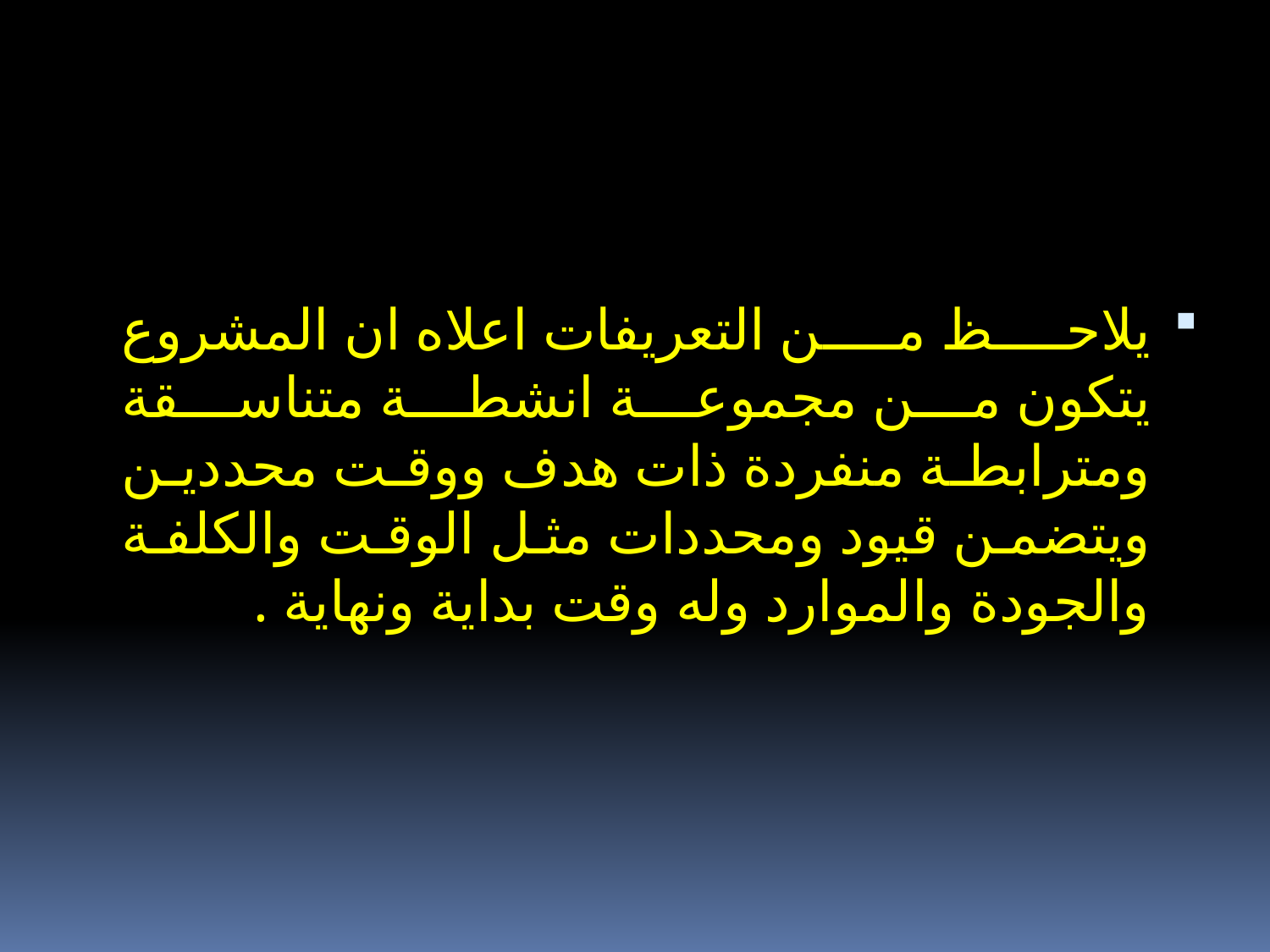

يلاحظ من التعريفات اعلاه ان المشروع يتكون من مجموعة انشطة متناسقة ومترابطة منفردة ذات هدف ووقت محددين ويتضمن قيود ومحددات مثل الوقت والكلفة والجودة والموارد وله وقت بداية ونهاية .